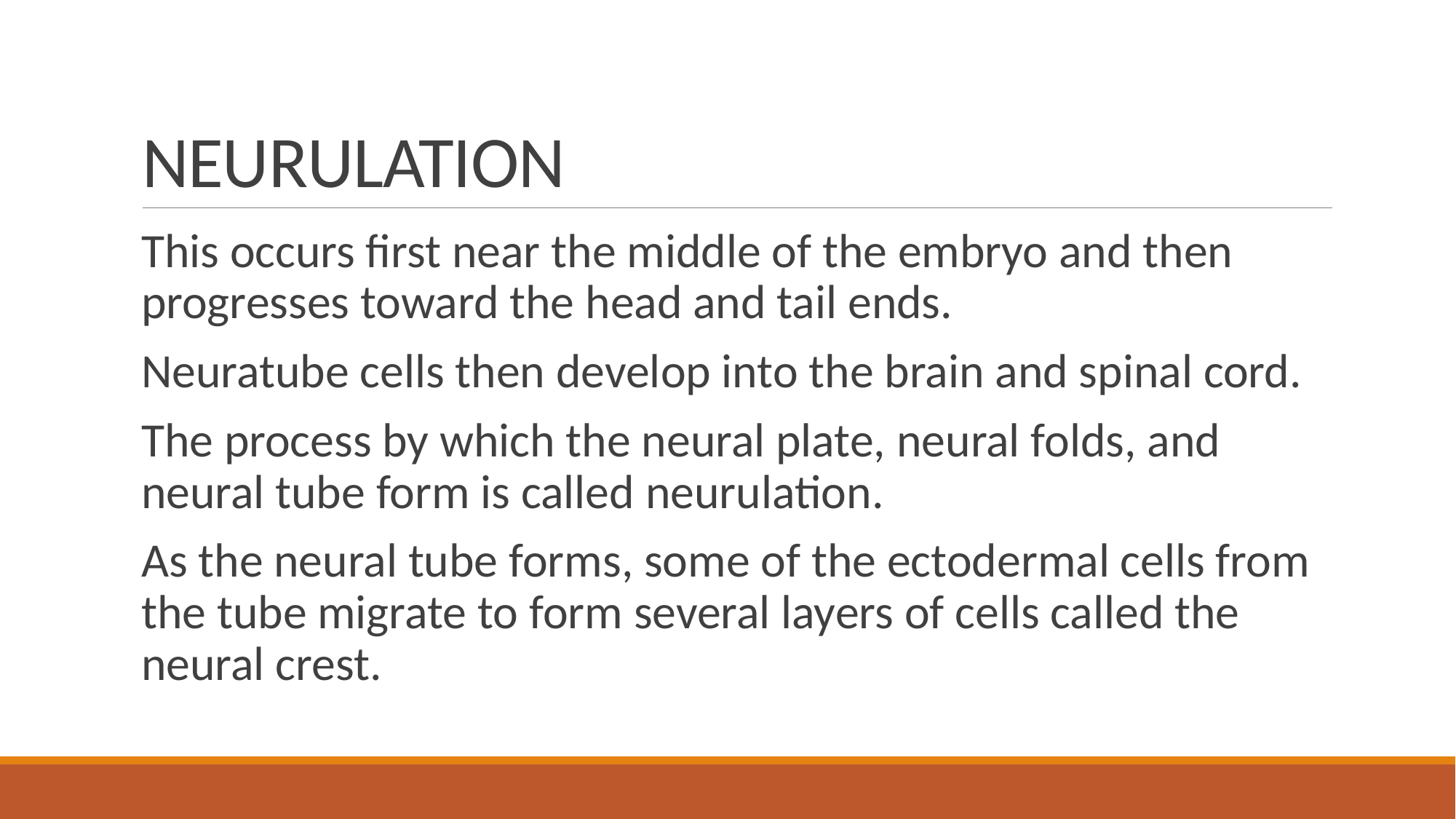

# NEURULATION
This occurs ﬁrst near the middle of the embryo and then progresses toward the head and tail ends.
Neuratube cells then develop into the brain and spinal cord.
The process by which the neural plate, neural folds, and neural tube form is called neurulation.
As the neural tube forms, some of the ectodermal cells from the tube migrate to form several layers of cells called the neural crest.